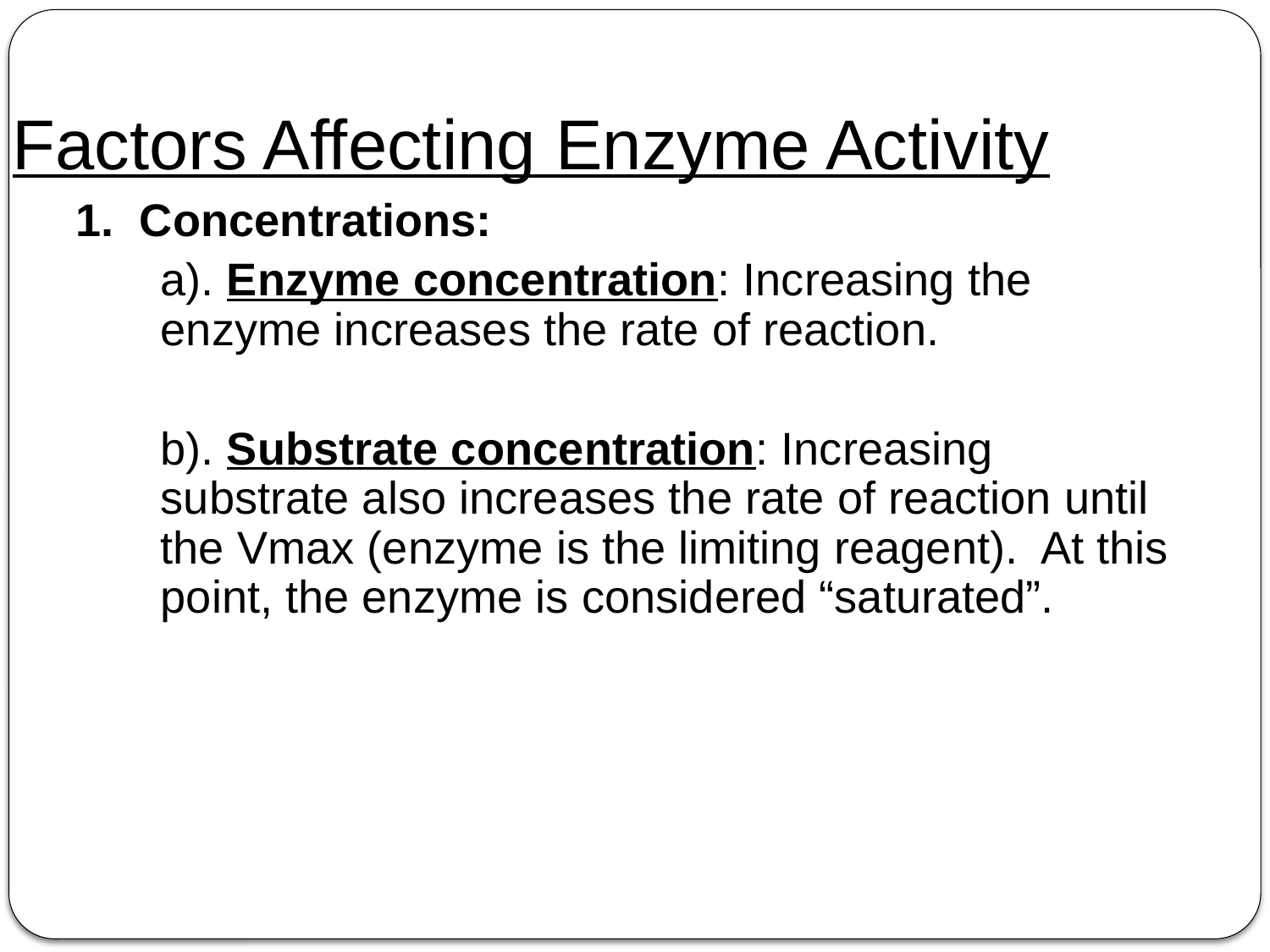

# Factors Affecting Enzyme Activity
1.  Concentrations:
	a). Enzyme concentration: Increasing the enzyme increases the rate of reaction.

	b). Substrate concentration: Increasing substrate also increases the rate of reaction until the Vmax (enzyme is the limiting reagent).  At this point, the enzyme is considered “saturated”.